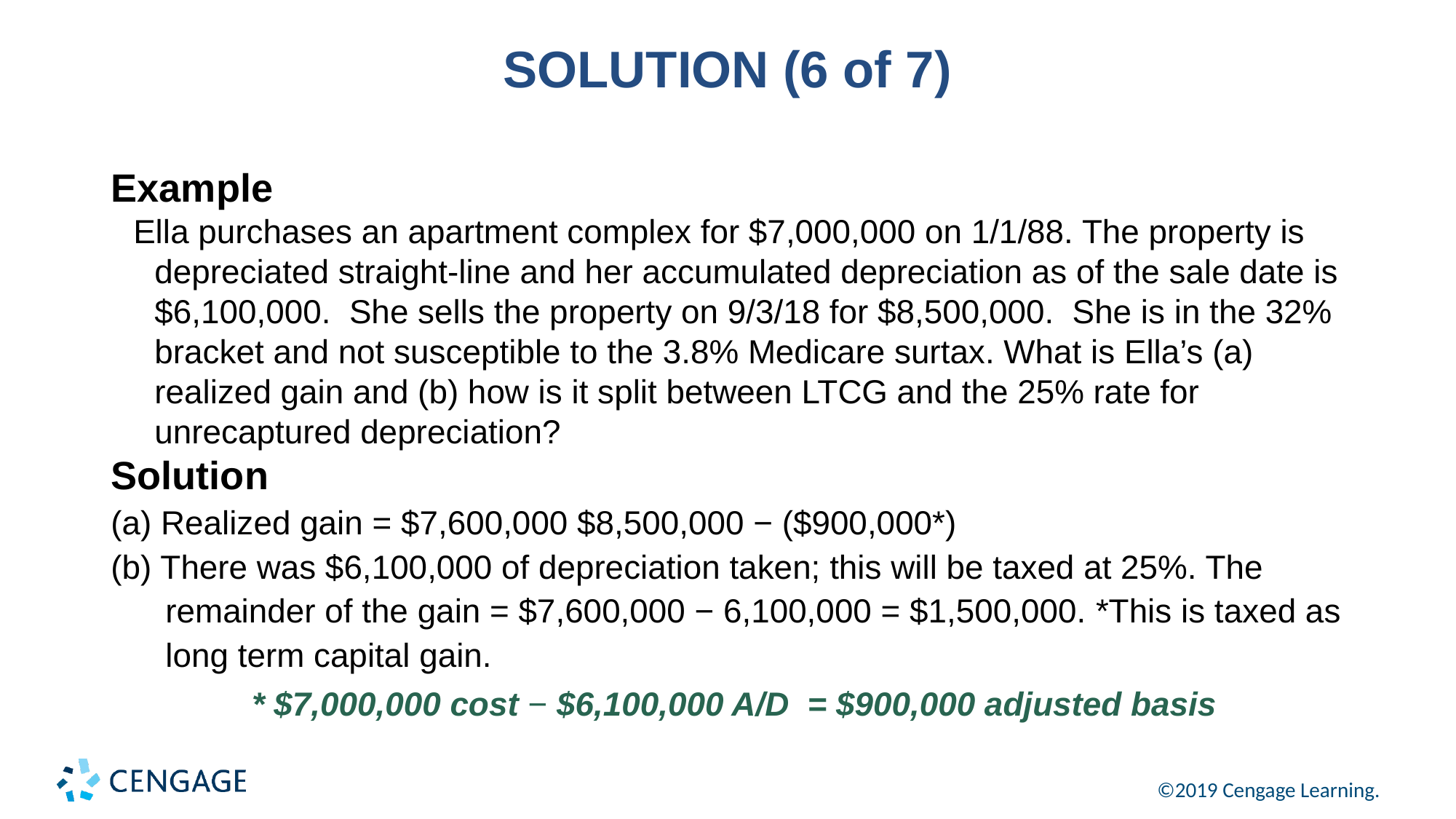

# SOLUTION (6 of 7)
Example
 Ella purchases an apartment complex for $7,000,000 on 1/1/88. The property is depreciated straight-line and her accumulated depreciation as of the sale date is $6,100,000.  She sells the property on 9/3/18 for $8,500,000.  She is in the 32% bracket and not susceptible to the 3.8% Medicare surtax. What is Ella’s (a) realized gain and (b) how is it split between LTCG and the 25% rate for unrecaptured depreciation?
Solution
(a) Realized gain = $7,600,000 $8,500,000 − ($900,000*)
(b) There was $6,100,000 of depreciation taken; this will be taxed at 25%. The remainder of the gain = $7,600,000 − 6,100,000 = $1,500,000. *This is taxed as long term capital gain.
* $7,000,000 cost − $6,100,000 A/D  = $900,000 adjusted basis